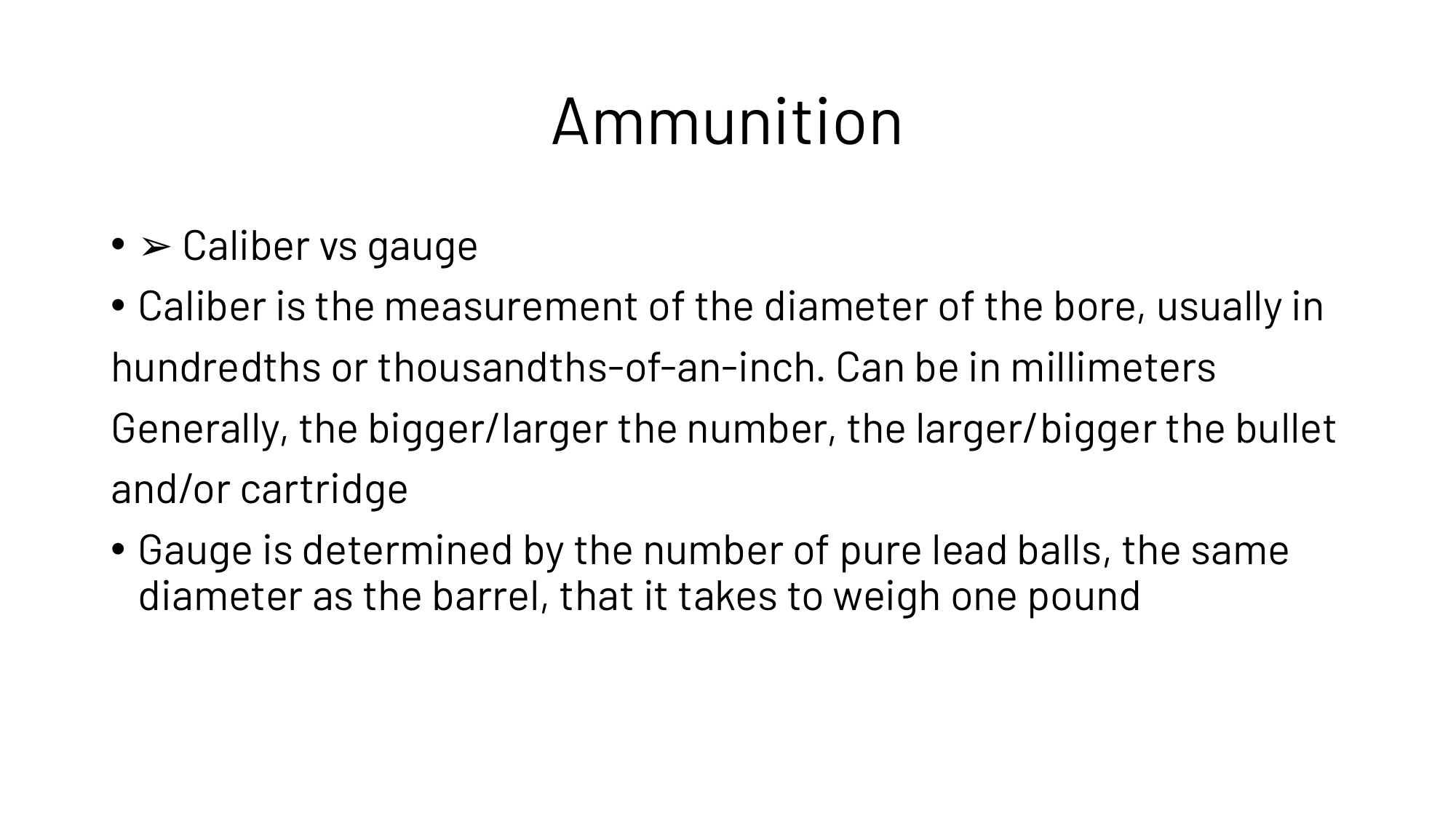

# Ammunition
➢ Caliber vs gauge
Caliber is the measurement of the diameter of the bore, usually in
hundredths or thousandths-of-an-inch. Can be in millimeters
Generally, the bigger/larger the number, the larger/bigger the bullet
and/or cartridge
Gauge is determined by the number of pure lead balls, the same diameter as the barrel, that it takes to weigh one pound